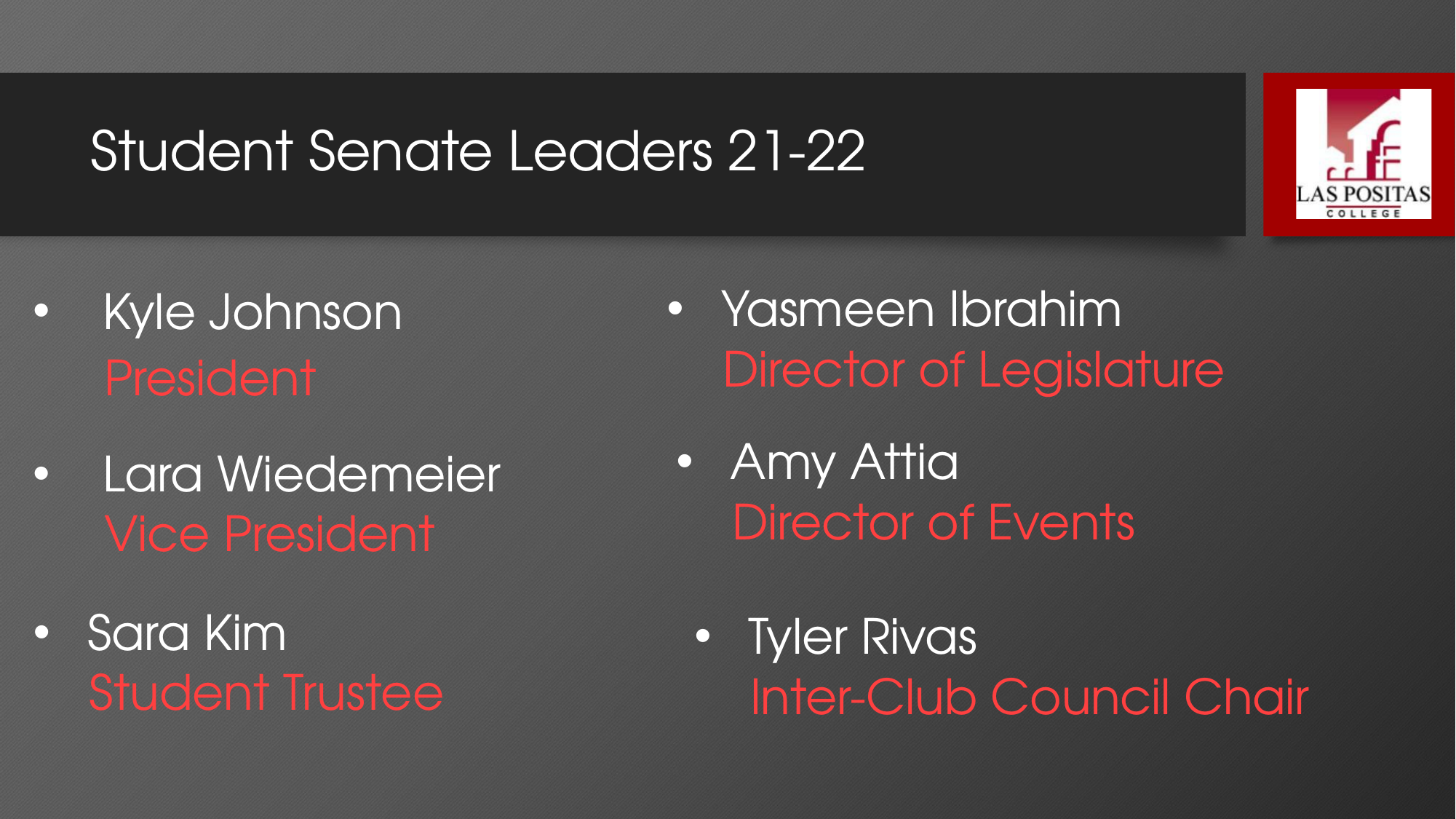

Student Senate Leaders 21-22
Kyle Johnson
	President
Yasmeen Ibrahim
	Director of Legislature
Amy Attia
	Director of Events
Lara Wiedemeier
	Vice President
Sara Kim
	Student Trustee
Tyler Rivas
	Inter-Club Council Chair